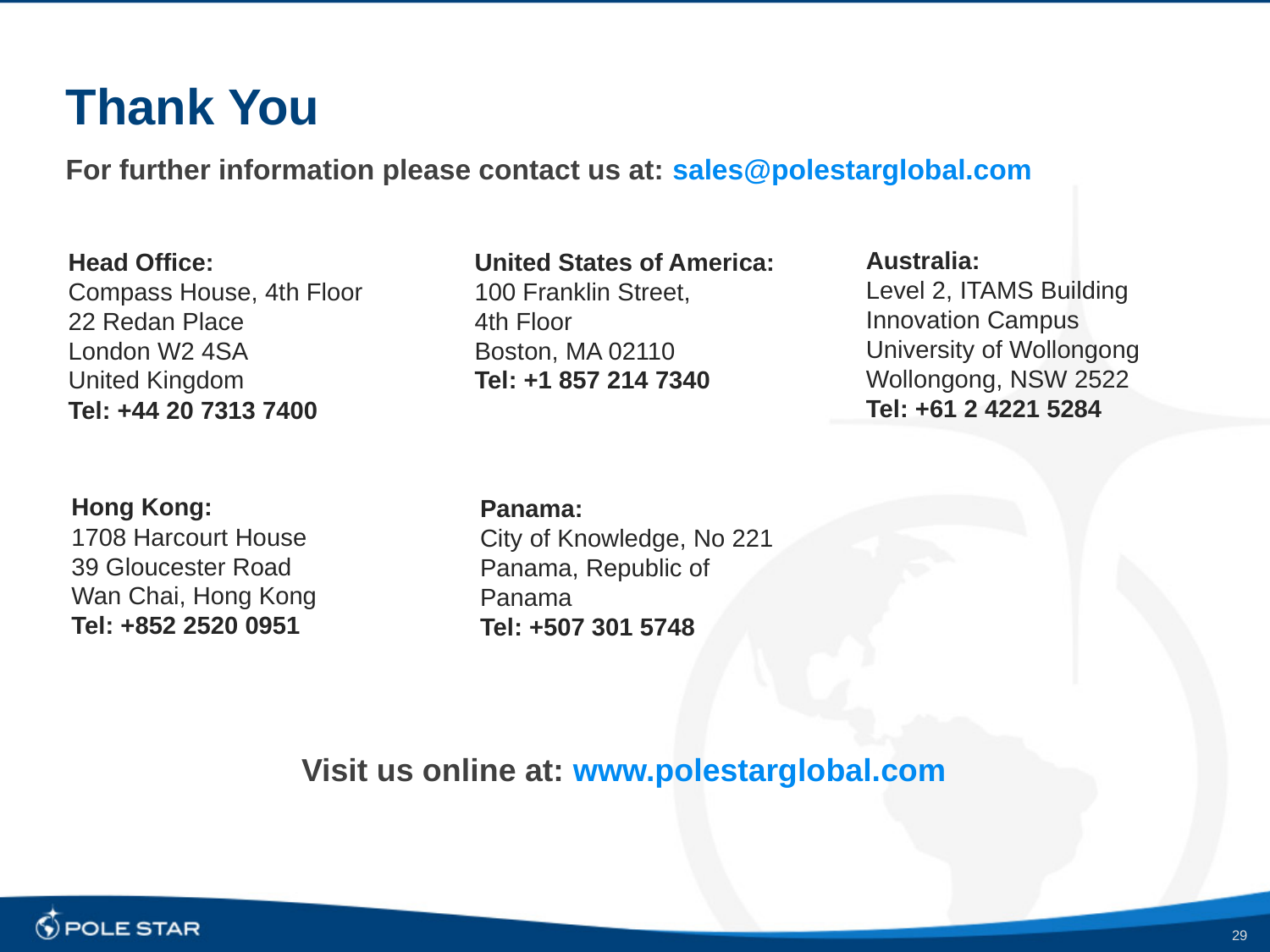

Thank You
For further information please contact us at: sales@polestarglobal.com
Australia:
Level 2, ITAMS Building
Innovation Campus
University of Wollongong
Wollongong, NSW 2522
Tel: +61 2 4221 5284
Head Office:
Compass House, 4th Floor
22 Redan Place
London W2 4SA
United Kingdom
Tel: +44 20 7313 7400
United States of America:
100 Franklin Street,
4th Floor
Boston, MA 02110
Tel: +1 857 214 7340
Hong Kong:
1708 Harcourt House
39 Gloucester Road
Wan Chai, Hong Kong
Tel: +852 2520 0951
Panama:
City of Knowledge, No 221
Panama, Republic of Panama
Tel: +507 301 5748
Visit us online at: www.polestarglobal.com
29